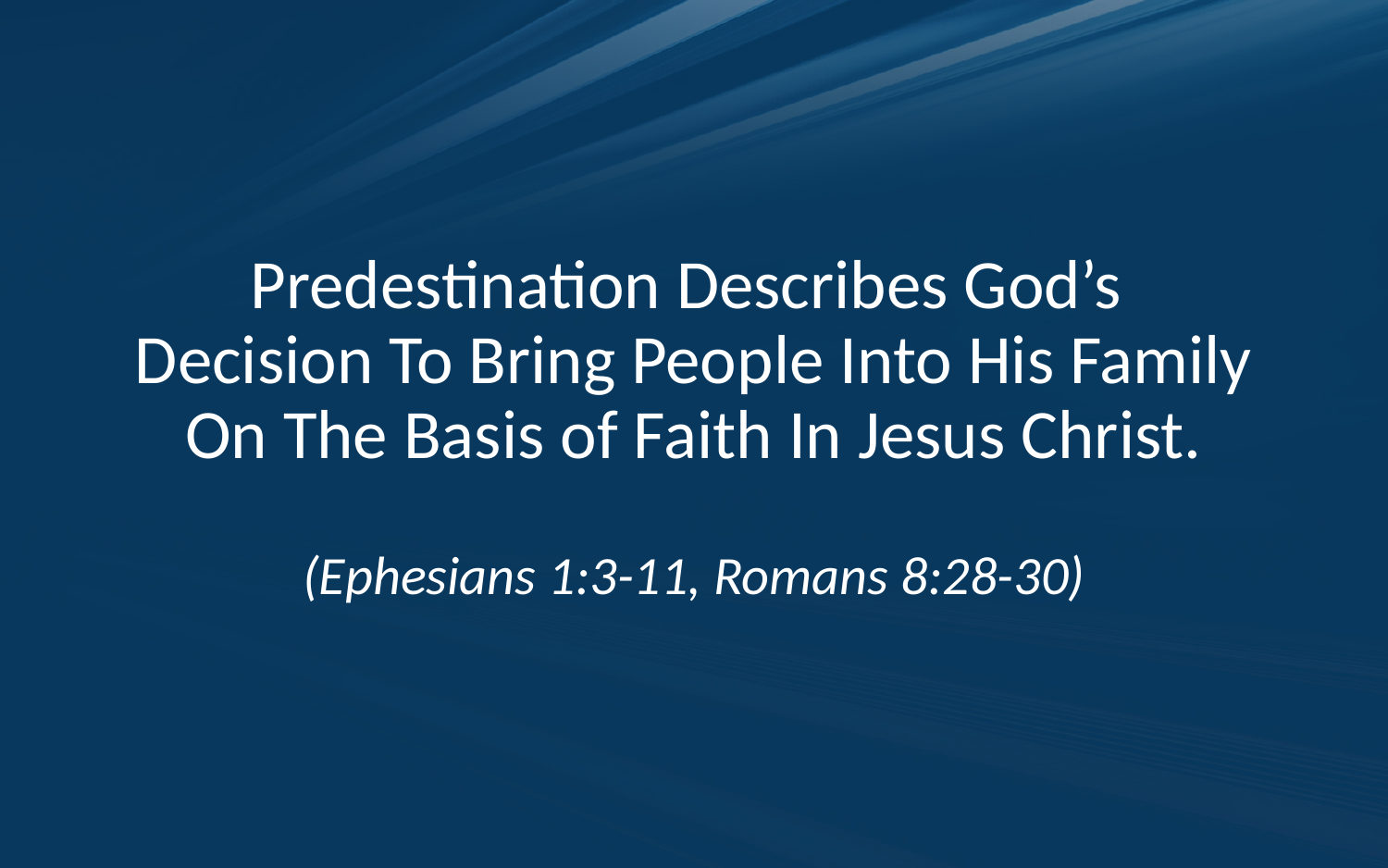

# Predestination Describes God’s Decision To Bring People Into His Family On The Basis of Faith In Jesus Christ. (Ephesians 1:3-11, Romans 8:28-30)